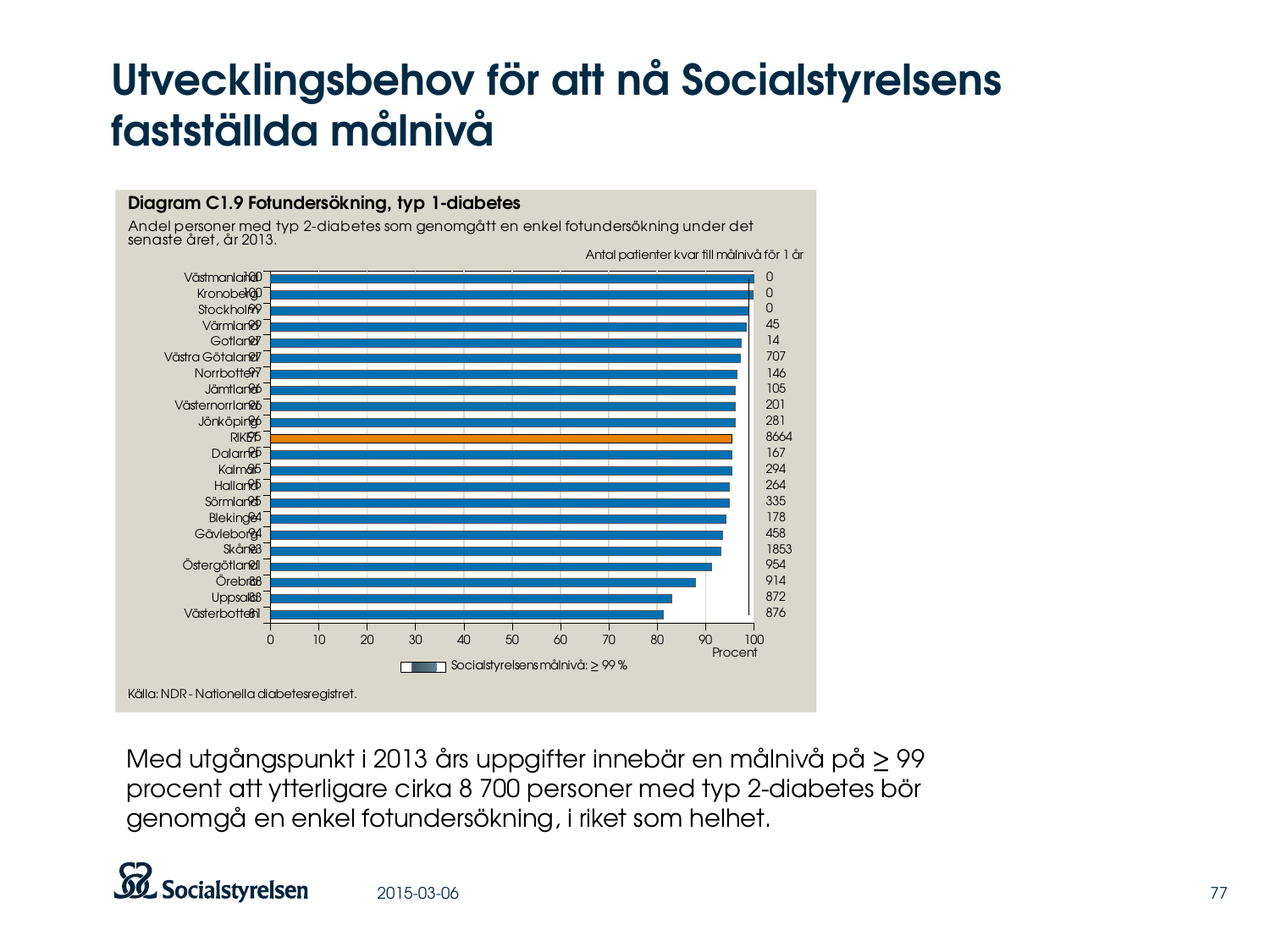

# Utvecklingsbehov för att nå Socialstyrelsens fastställda målnivå

### Chart

| Category |  |  | Spökstapel |
|---|---|---|---|
| Västerbotten | 81.2 | 99.0 | 0.0 |
| Uppsala | 83.0 | 99.0 | 0.0 |
| Örebro | 87.9 | 99.0 | 0.0 |
| Östergötland | 91.2 | 99.0 | 0.0 |
| Skåne | 93.2 | 99.0 | 0.0 |
| Gävleborg | 93.5 | 99.0 | 0.0 |
| Blekinge | 94.3 | 99.0 | 0.0 |
| Sörmland | 94.9 | 99.0 | 0.0 |
| Halland | 94.9 | 99.0 | 0.0 |
| Kalmar | 95.4 | 99.0 | 0.0 |
| Dalarna | 95.4 | 99.0 | 0.0 |
| RIKET | 95.4 | 99.0 | 95.4 |
| Jönköping | 96.2 | 99.0 | 0.0 |
| Västernorrland | 96.2 | 99.0 | 0.0 |
| Jämtland | 96.2 | 99.0 | 0.0 |
| Norrbotten | 96.5 | 99.0 | 0.0 |
| Västra Götaland | 97.3 | 99.0 | 0.0 |
| Gotland | 97.4 | 99.0 | 0.0 |
| Värmland | 98.5 | 99.0 | 0.0 |
| Stockholm | 99.0 | 99.0 | 0.0 |
| Kronoberg | 99.8 | 99.0 | 0.0 |
| Västmanland | 100.0 | 99.0 | 0.0 |
Med utgångspunkt i 2013 års uppgifter innebär en målnivå på ≥ 99 procent att ytterligare cirka 8 700 personer med typ 2-diabetes bör genomgå en enkel fotundersökning, i riket som helhet.
2015-03-06

77